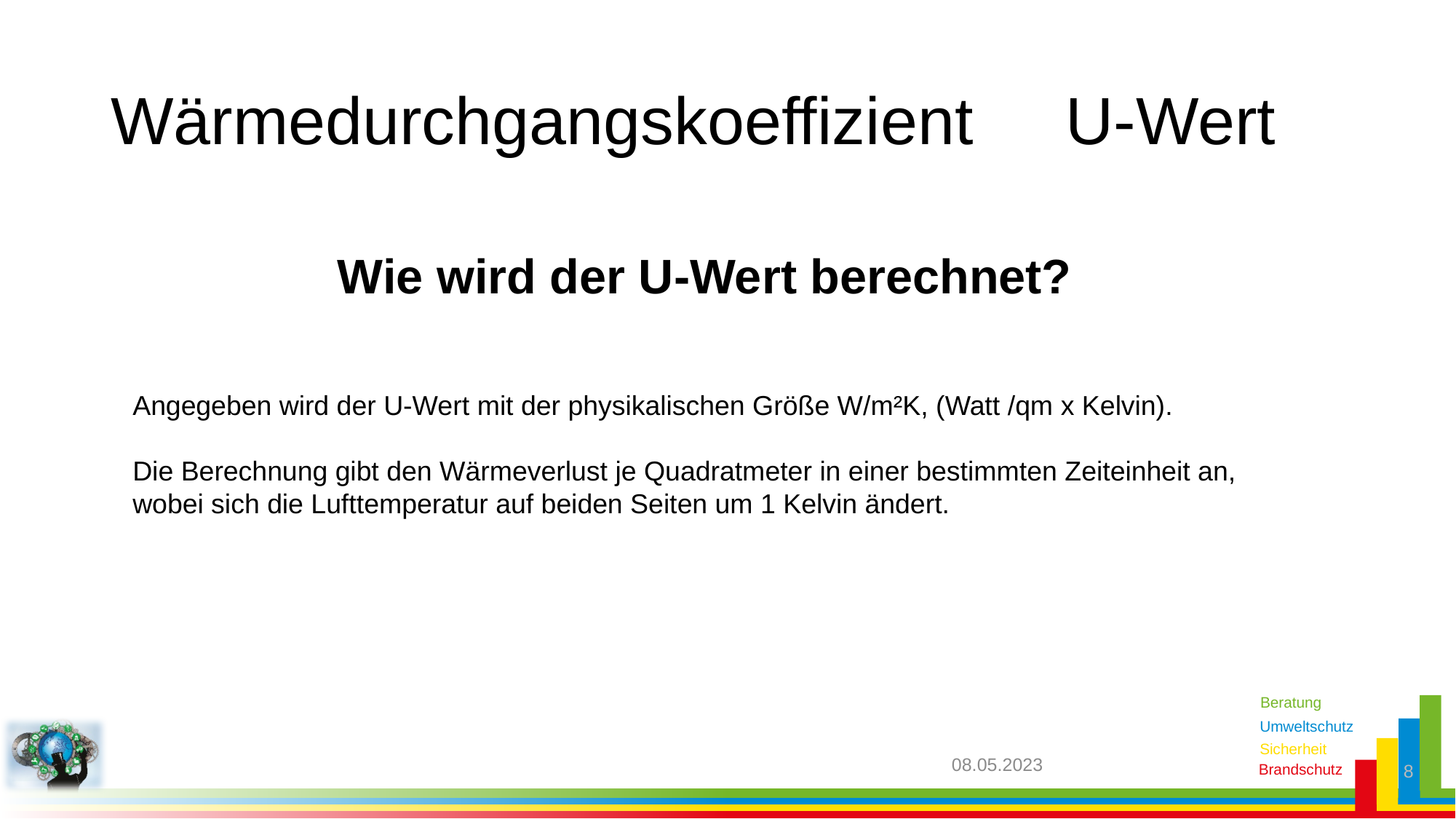

# Wärmedurchgangskoeffizient     U-Wert
Wie wird der U-Wert berechnet?
Angegeben wird der U-Wert mit der physikalischen Größe W/m²K, (Watt /qm x Kelvin).

Die Berechnung gibt den Wärmeverlust je Quadratmeter in einer bestimmten Zeiteinheit an, wobei sich die Lufttemperatur auf beiden Seiten um 1 Kelvin ändert.
08.05.2023
8